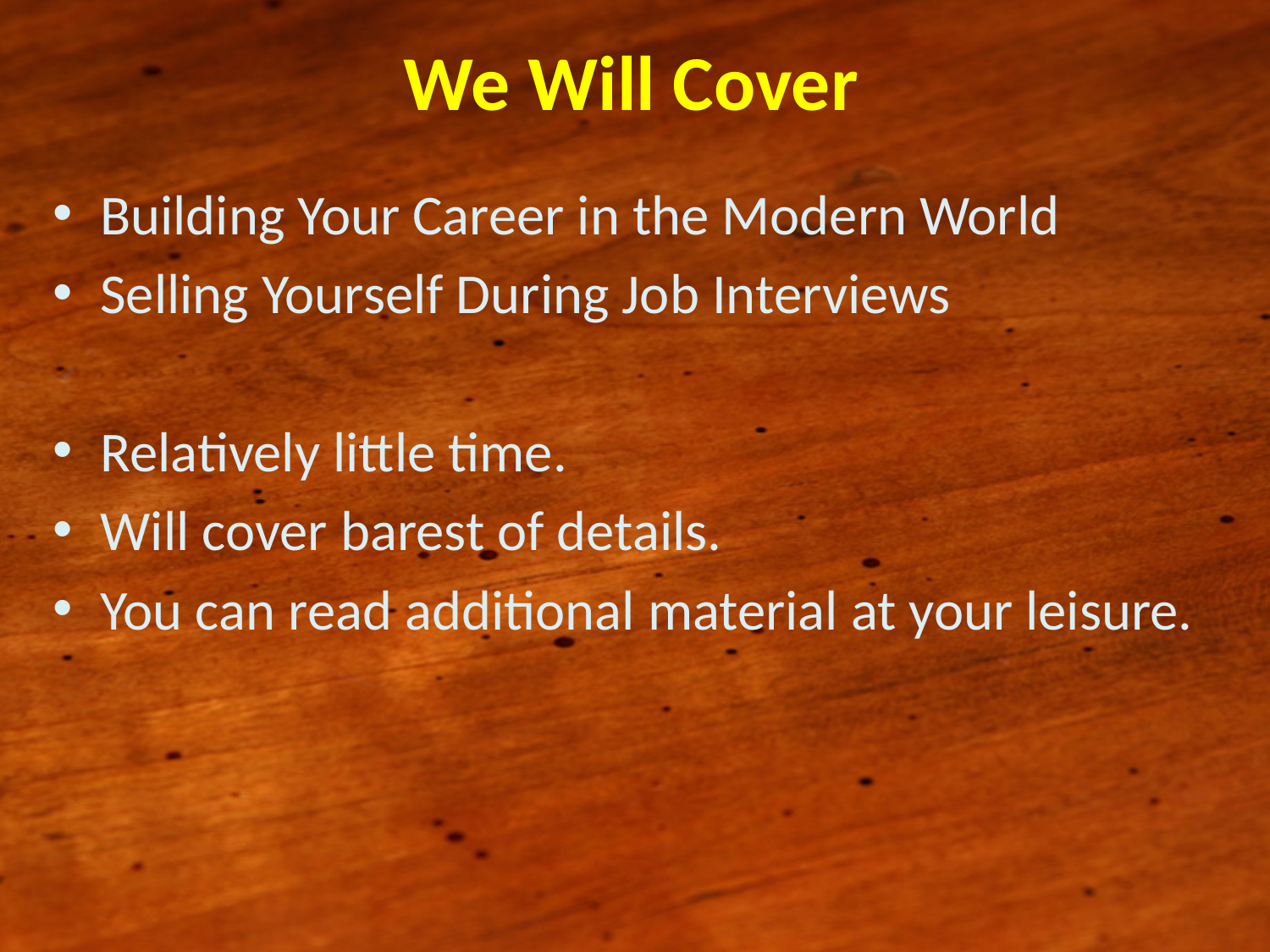

# We Will Cover
Building Your Career in the Modern World
Selling Yourself During Job Interviews

Relatively little time.
Will cover barest of details.
You can read additional material at your leisure.